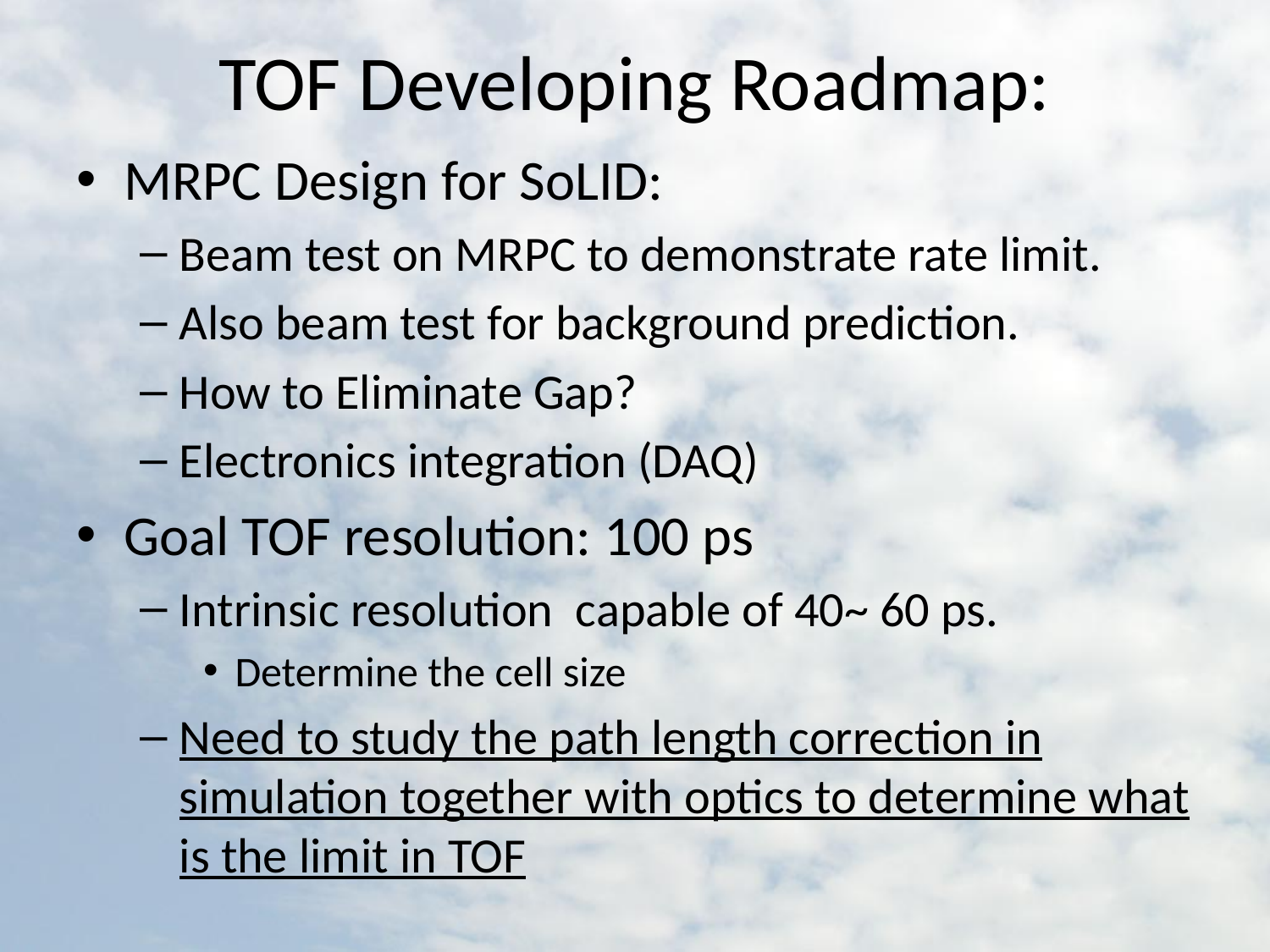

# TOF Developing Roadmap:
MRPC Design for SoLID:
Beam test on MRPC to demonstrate rate limit.
Also beam test for background prediction.
How to Eliminate Gap?
Electronics integration (DAQ)
Goal TOF resolution: 100 ps
Intrinsic resolution  capable of 40~ 60 ps.
Determine the cell size
Need to study the path length correction in simulation together with optics to determine what is the limit in TOF